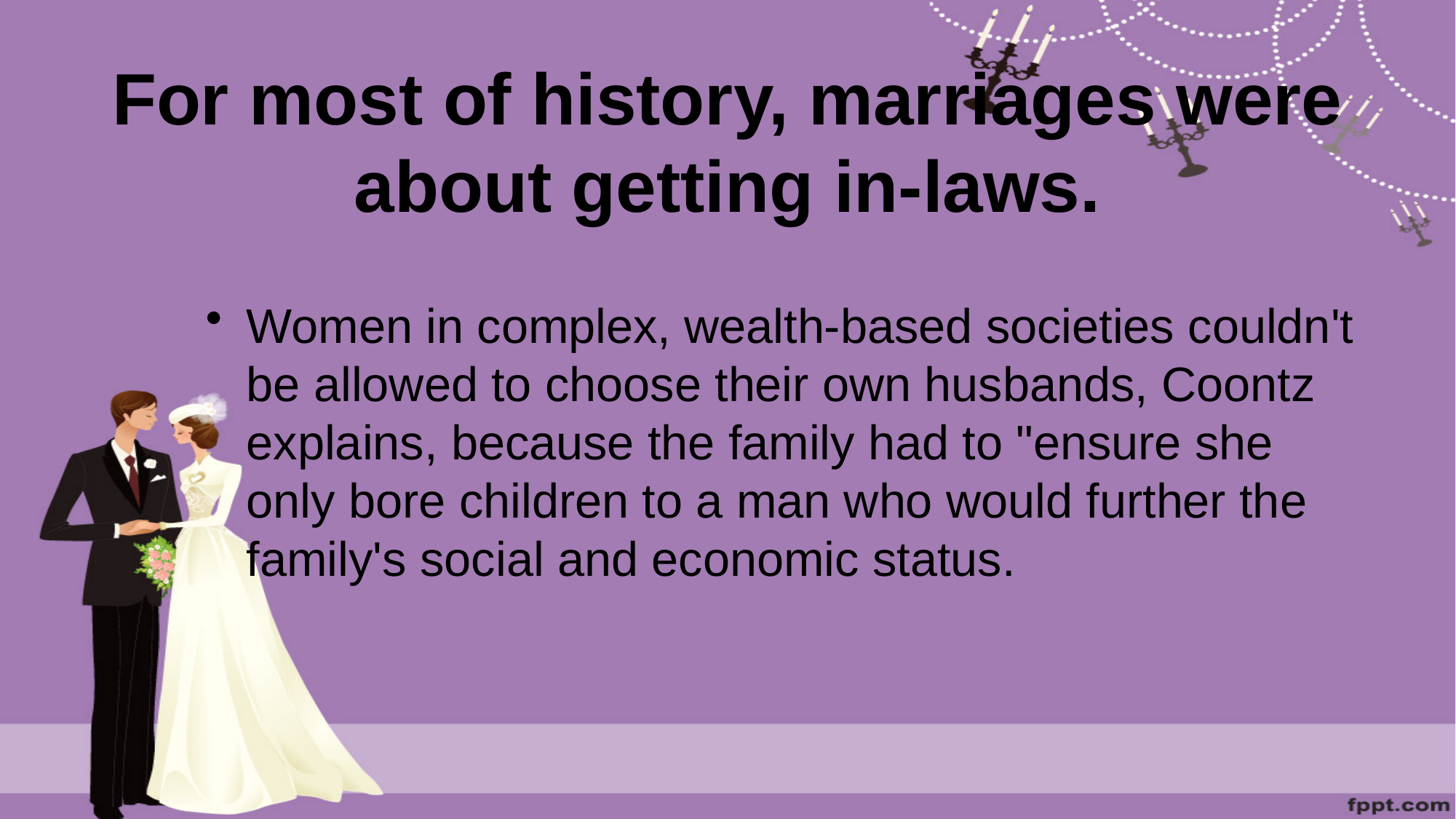

# For most of history, marriages were about getting in-laws.
Women in complex, wealth-based societies couldn't be allowed to choose their own husbands, Coontz explains, because the family had to "ensure she only bore children to a man who would further the family's social and economic status.